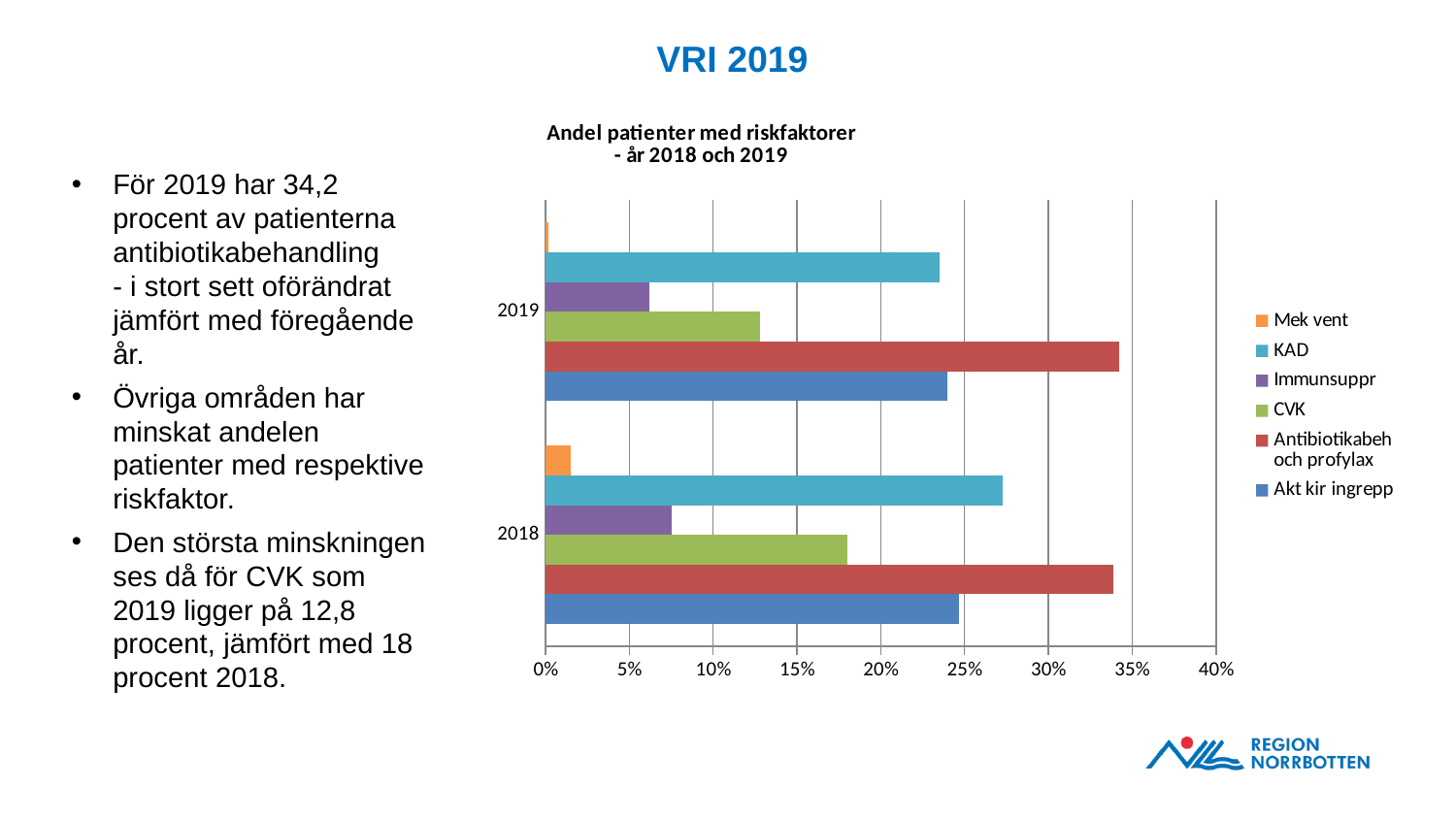

# VRI 2019

### Chart: Andel patienter med riskfaktorer
- år 2018 och 2019

| Category | Akt kir ingrepp | Antibiotikabeh och profylax | CVK | Immunsuppr | KAD | Mek vent |
|---|---|---|---|---|---|---|
| 2018 | 0.247 | 0.339 | 0.18 | 0.075 | 0.273 | 0.015 |
| 2019 | 0.24 | 0.342 | 0.128 | 0.062 | 0.235 | 0.002 |
För 2019 har 34,2 procent av patienterna antibiotikabehandling
- i stort sett oförändrat jämfört med föregående år.
Övriga områden har minskat andelen patienter med respektive riskfaktor.
Den största minskningen ses då för CVK som 2019 ligger på 12,8 procent, jämfört med 18 procent 2018.